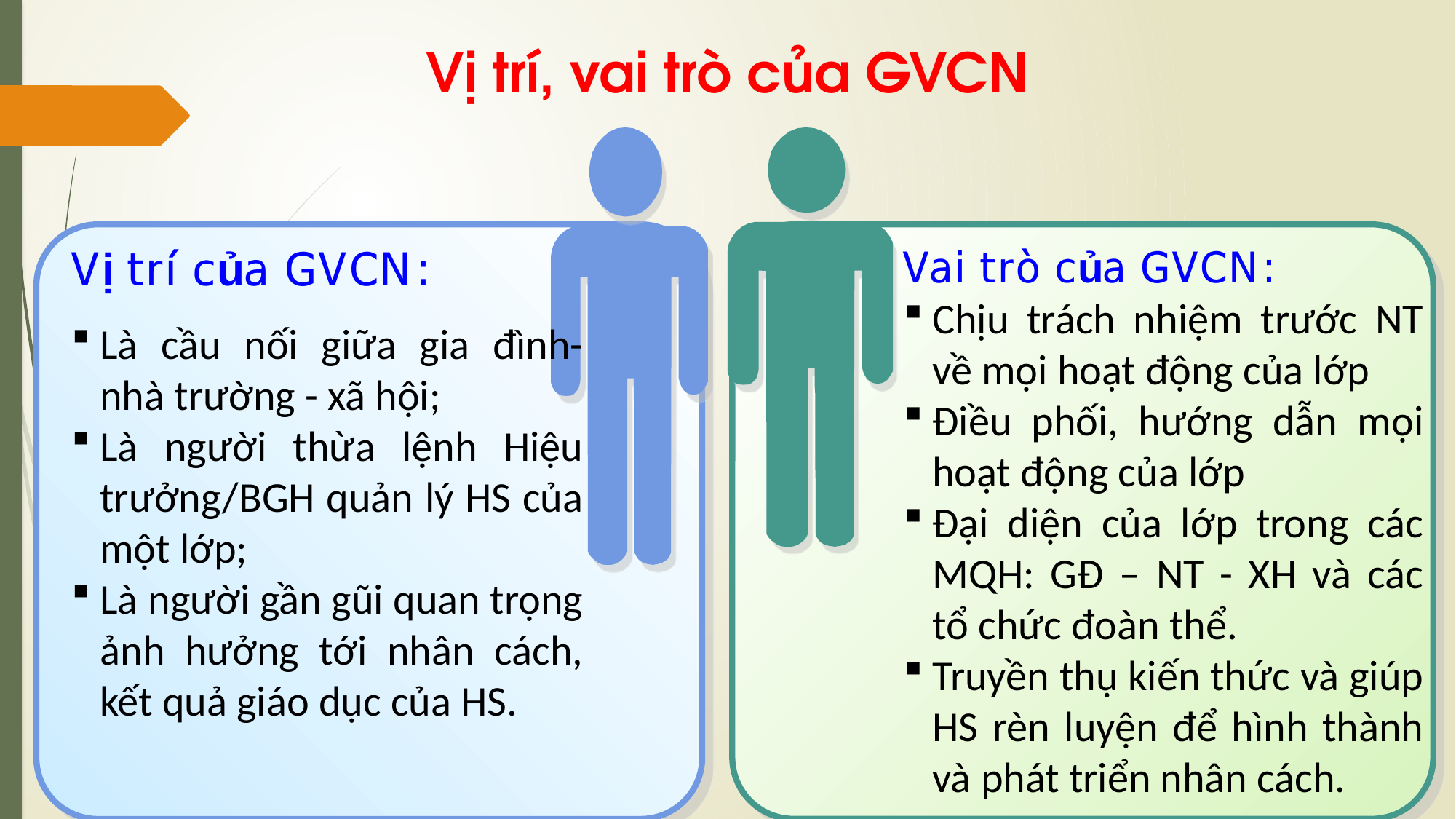

Vị trí, vai trò của GVCN

Vai trò của GVCN:
Chịu trách nhiệm trước NT về mọi hoạt động của lớp
Điều phối, hướng dẫn mọi hoạt động của lớp
Đại diện của lớp trong các MQH: GĐ – NT - XH và các tổ chức đoàn thể.
Truyền thụ kiến thức và giúp HS rèn luyện để hình thành và phát triển nhân cách.
Vị trí của GVCN:

Là cầu nối giữa gia đình- nhà trường - xã hội;
Là người thừa lệnh Hiệu trưởng/BGH quản lý HS của một lớp;
Là người gần gũi quan trọng ảnh hưởng tới nhân cách, kết quả giáo dục của HS.